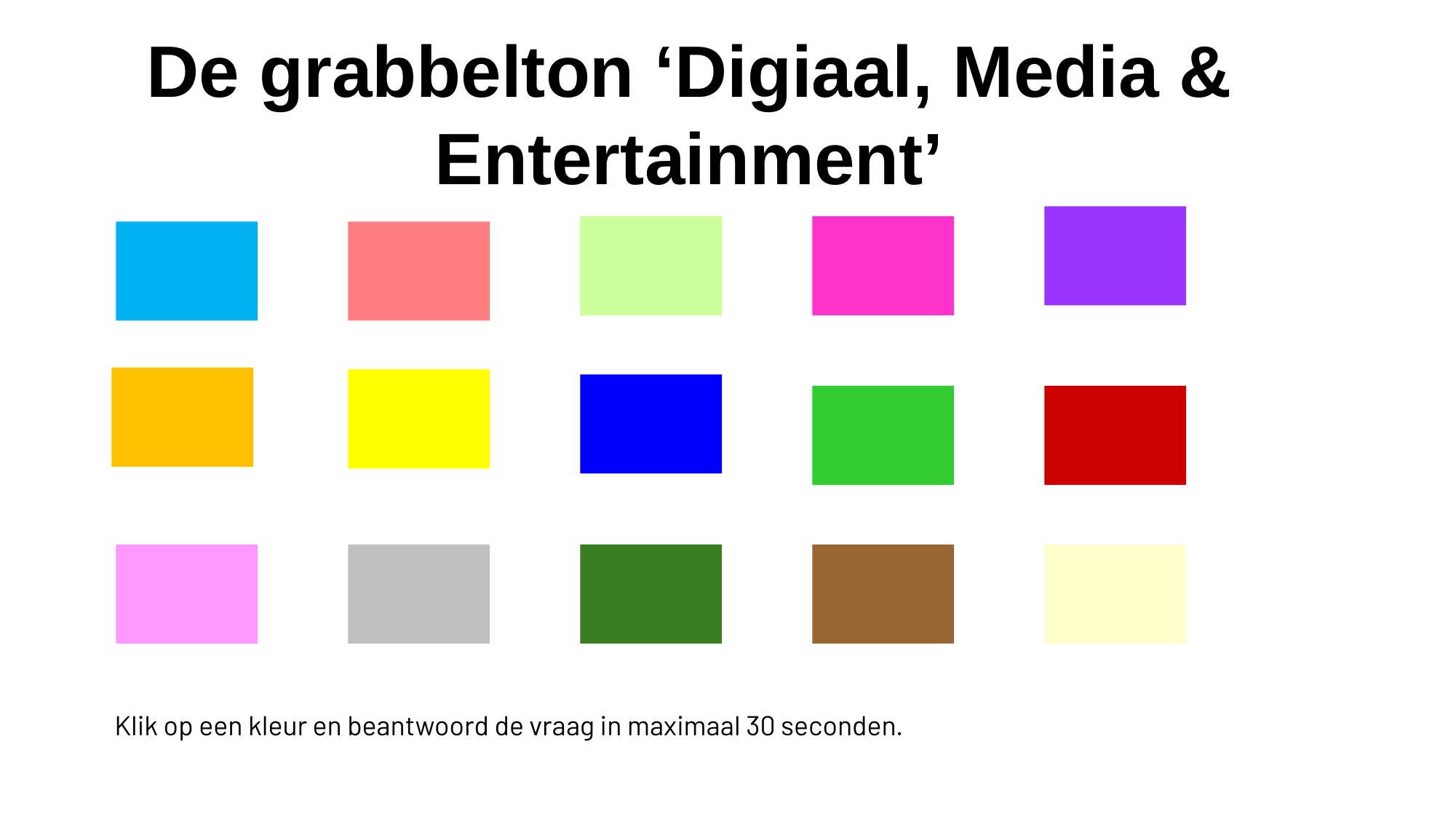

De grabbelton ‘Digiaal, Media & Entertainment’

Klik op een kleur en beantwoord de vraag in maximaal 30 seconden.